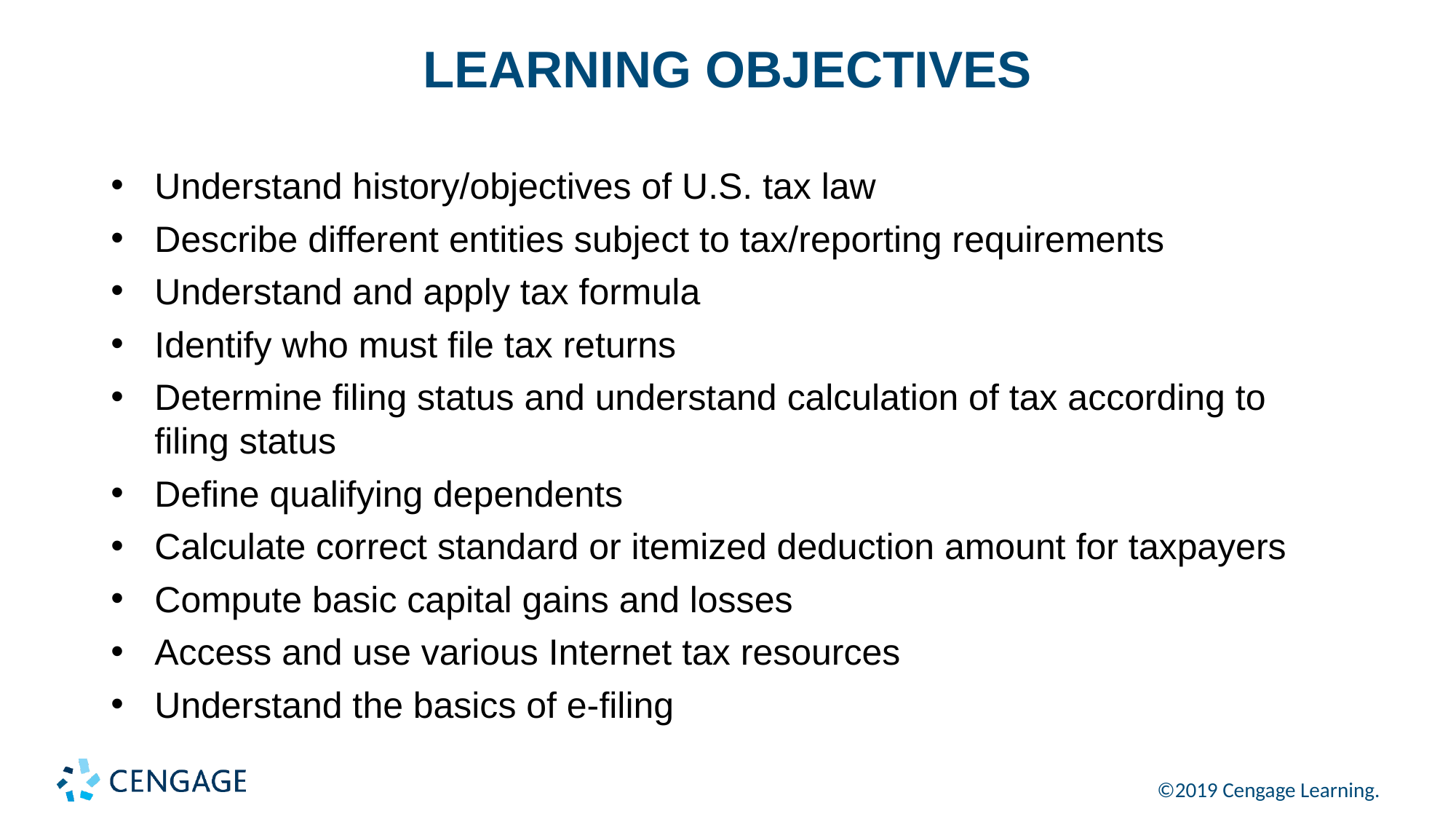

# LEARNING OBJECTIVES
Understand history/objectives of U.S. tax law
Describe different entities subject to tax/reporting requirements
Understand and apply tax formula
Identify who must file tax returns
Determine filing status and understand calculation of tax according to filing status
Define qualifying dependents
Calculate correct standard or itemized deduction amount for taxpayers
Compute basic capital gains and losses
Access and use various Internet tax resources
Understand the basics of e-filing